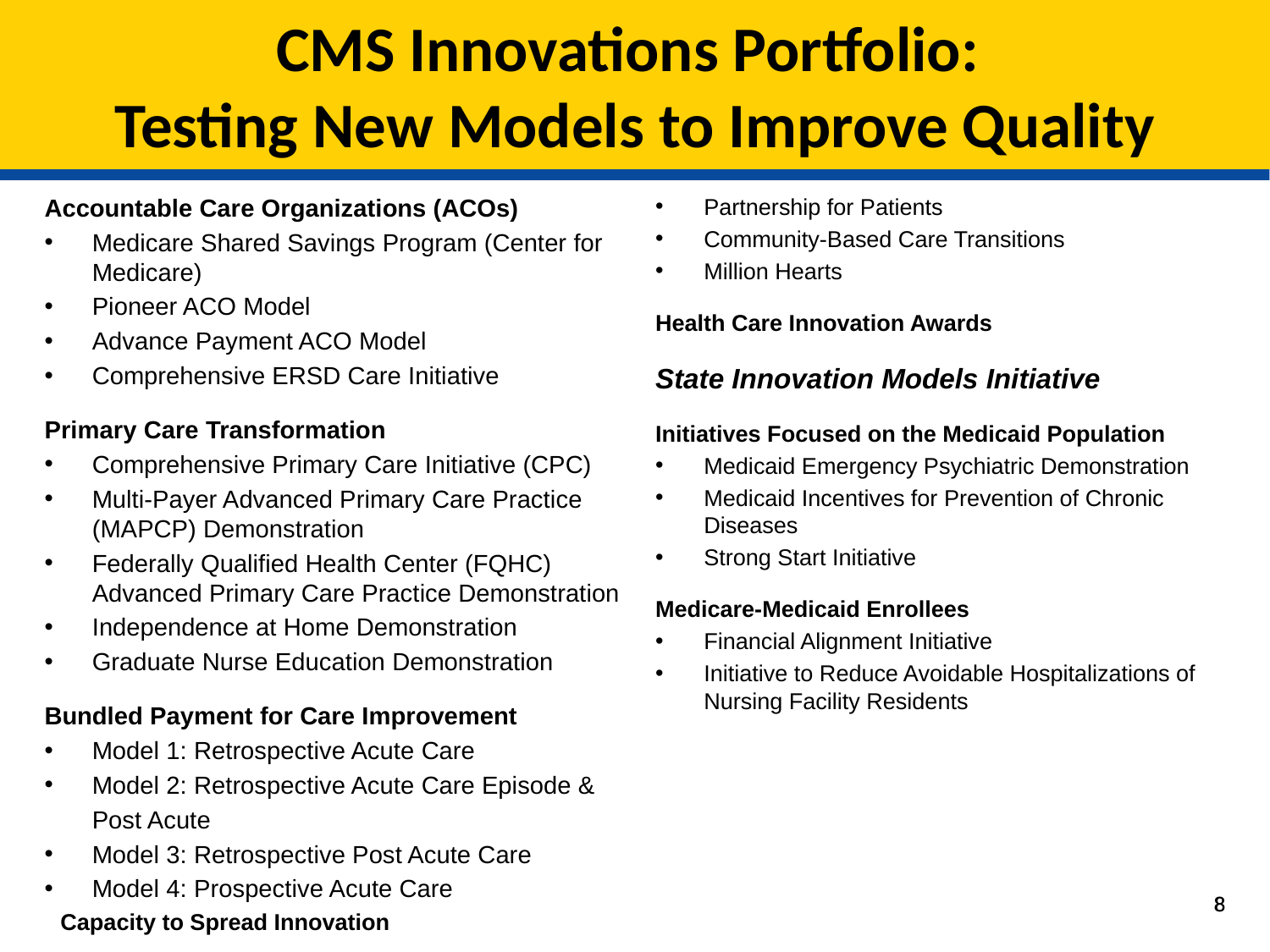

# CMS Innovations Portfolio: Testing New Models to Improve Quality
Accountable Care Organizations (ACOs)
Medicare Shared Savings Program (Center for Medicare)
Pioneer ACO Model
Advance Payment ACO Model
Comprehensive ERSD Care Initiative

Primary Care Transformation
Comprehensive Primary Care Initiative (CPC)
Multi-Payer Advanced Primary Care Practice (MAPCP) Demonstration
Federally Qualified Health Center (FQHC) Advanced Primary Care Practice Demonstration
Independence at Home Demonstration
Graduate Nurse Education Demonstration

Bundled Payment for Care Improvement
Model 1: Retrospective Acute Care
Model 2: Retrospective Acute Care Episode &
	Post Acute
Model 3: Retrospective Post Acute Care
Model 4: Prospective Acute Care
Capacity to Spread Innovation
Partnership for Patients
Community-Based Care Transitions
Million Hearts

Health Care Innovation Awards

State Innovation Models Initiative

Initiatives Focused on the Medicaid Population
Medicaid Emergency Psychiatric Demonstration
Medicaid Incentives for Prevention of Chronic Diseases
Strong Start Initiative

Medicare-Medicaid Enrollees
Financial Alignment Initiative
Initiative to Reduce Avoidable Hospitalizations of Nursing Facility Residents

8
8